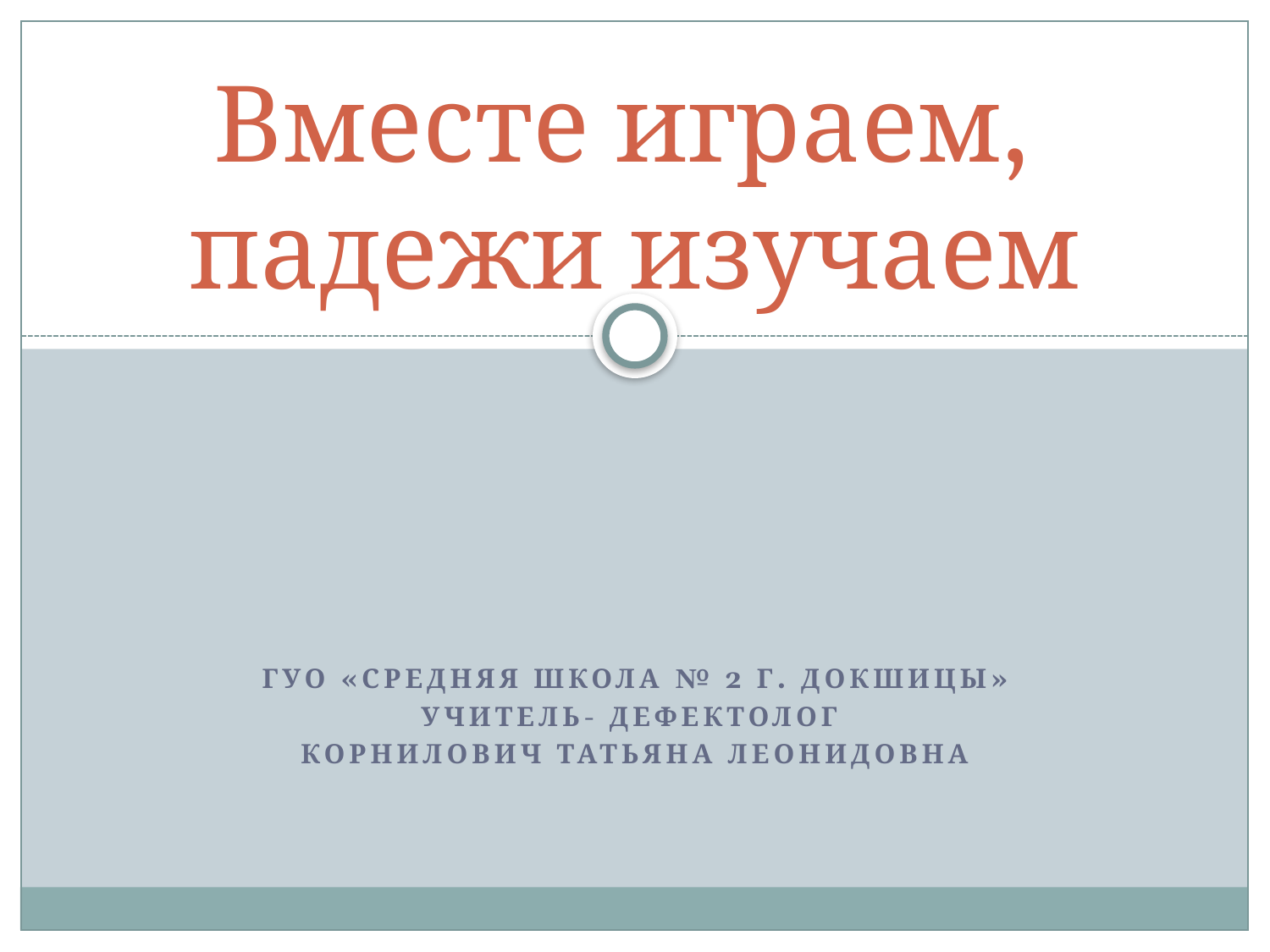

# Вместе играем, падежи изучаем
ГУО «Средняя школа № 2 г. Докшицы»
Учитель- дефектолог
Корнилович Татьяна Леонидовна